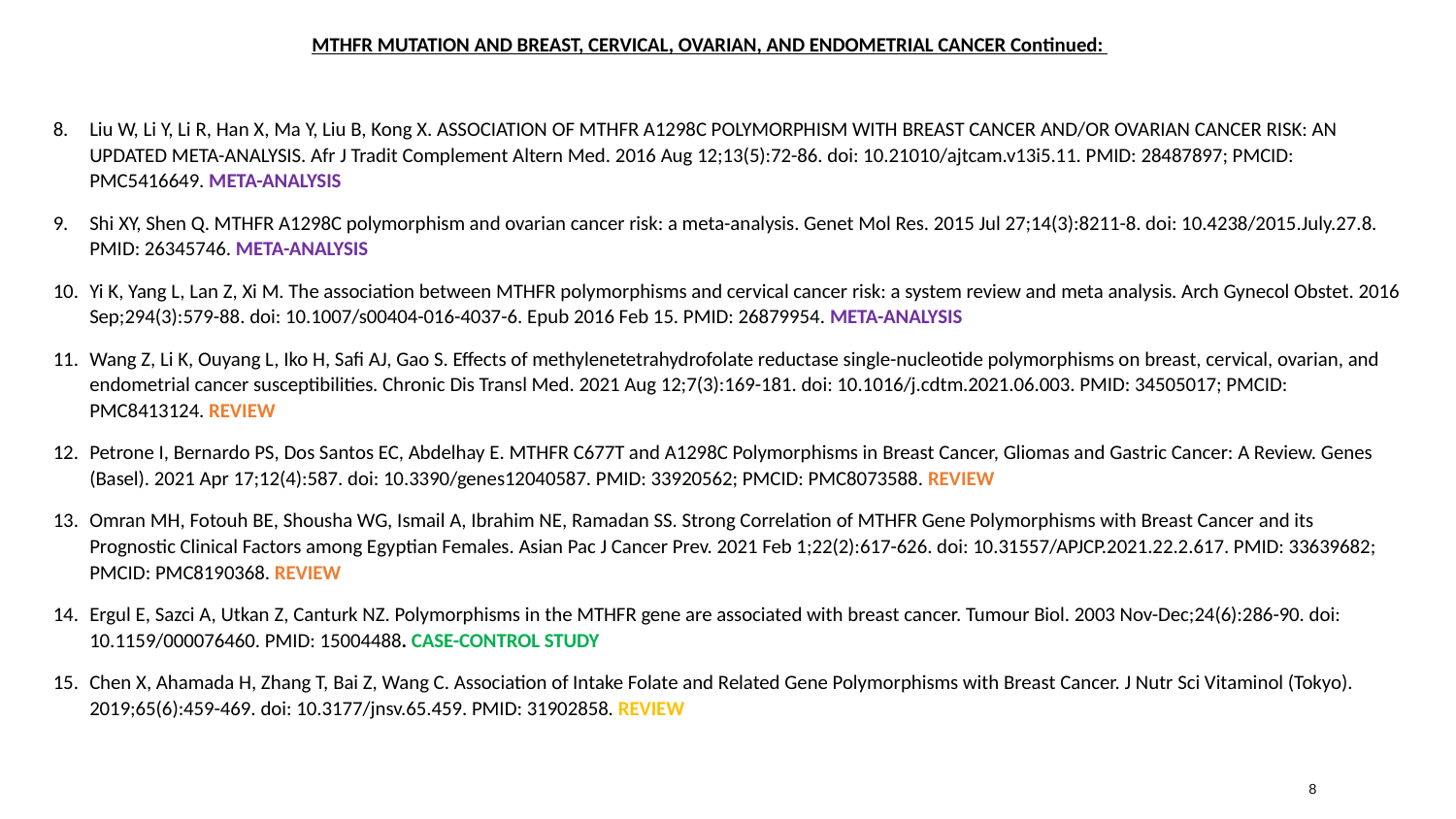

MTHFR MUTATION AND BREAST, CERVICAL, OVARIAN, AND ENDOMETRIAL CANCER Continued:

Liu W, Li Y, Li R, Han X, Ma Y, Liu B, Kong X. ASSOCIATION OF MTHFR A1298C POLYMORPHISM WITH BREAST CANCER AND/OR OVARIAN CANCER RISK: AN UPDATED META-ANALYSIS. Afr J Tradit Complement Altern Med. 2016 Aug 12;13(5):72-86. doi: 10.21010/ajtcam.v13i5.11. PMID: 28487897; PMCID: PMC5416649. META-ANALYSIS
Shi XY, Shen Q. MTHFR A1298C polymorphism and ovarian cancer risk: a meta-analysis. Genet Mol Res. 2015 Jul 27;14(3):8211-8. doi: 10.4238/2015.July.27.8. PMID: 26345746. META-ANALYSIS
Yi K, Yang L, Lan Z, Xi M. The association between MTHFR polymorphisms and cervical cancer risk: a system review and meta analysis. Arch Gynecol Obstet. 2016 Sep;294(3):579-88. doi: 10.1007/s00404-016-4037-6. Epub 2016 Feb 15. PMID: 26879954. META-ANALYSIS
Wang Z, Li K, Ouyang L, Iko H, Safi AJ, Gao S. Effects of methylenetetrahydrofolate reductase single-nucleotide polymorphisms on breast, cervical, ovarian, and endometrial cancer susceptibilities. Chronic Dis Transl Med. 2021 Aug 12;7(3):169-181. doi: 10.1016/j.cdtm.2021.06.003. PMID: 34505017; PMCID: PMC8413124. REVIEW
Petrone I, Bernardo PS, Dos Santos EC, Abdelhay E. MTHFR C677T and A1298C Polymorphisms in Breast Cancer, Gliomas and Gastric Cancer: A Review. Genes (Basel). 2021 Apr 17;12(4):587. doi: 10.3390/genes12040587. PMID: 33920562; PMCID: PMC8073588. REVIEW
Omran MH, Fotouh BE, Shousha WG, Ismail A, Ibrahim NE, Ramadan SS. Strong Correlation of MTHFR Gene Polymorphisms with Breast Cancer and its Prognostic Clinical Factors among Egyptian Females. Asian Pac J Cancer Prev. 2021 Feb 1;22(2):617-626. doi: 10.31557/APJCP.2021.22.2.617. PMID: 33639682; PMCID: PMC8190368. REVIEW
Ergul E, Sazci A, Utkan Z, Canturk NZ. Polymorphisms in the MTHFR gene are associated with breast cancer. Tumour Biol. 2003 Nov-Dec;24(6):286-90. doi: 10.1159/000076460. PMID: 15004488. CASE-CONTROL STUDY
Chen X, Ahamada H, Zhang T, Bai Z, Wang C. Association of Intake Folate and Related Gene Polymorphisms with Breast Cancer. J Nutr Sci Vitaminol (Tokyo). 2019;65(6):459-469. doi: 10.3177/jnsv.65.459. PMID: 31902858. REVIEW
8